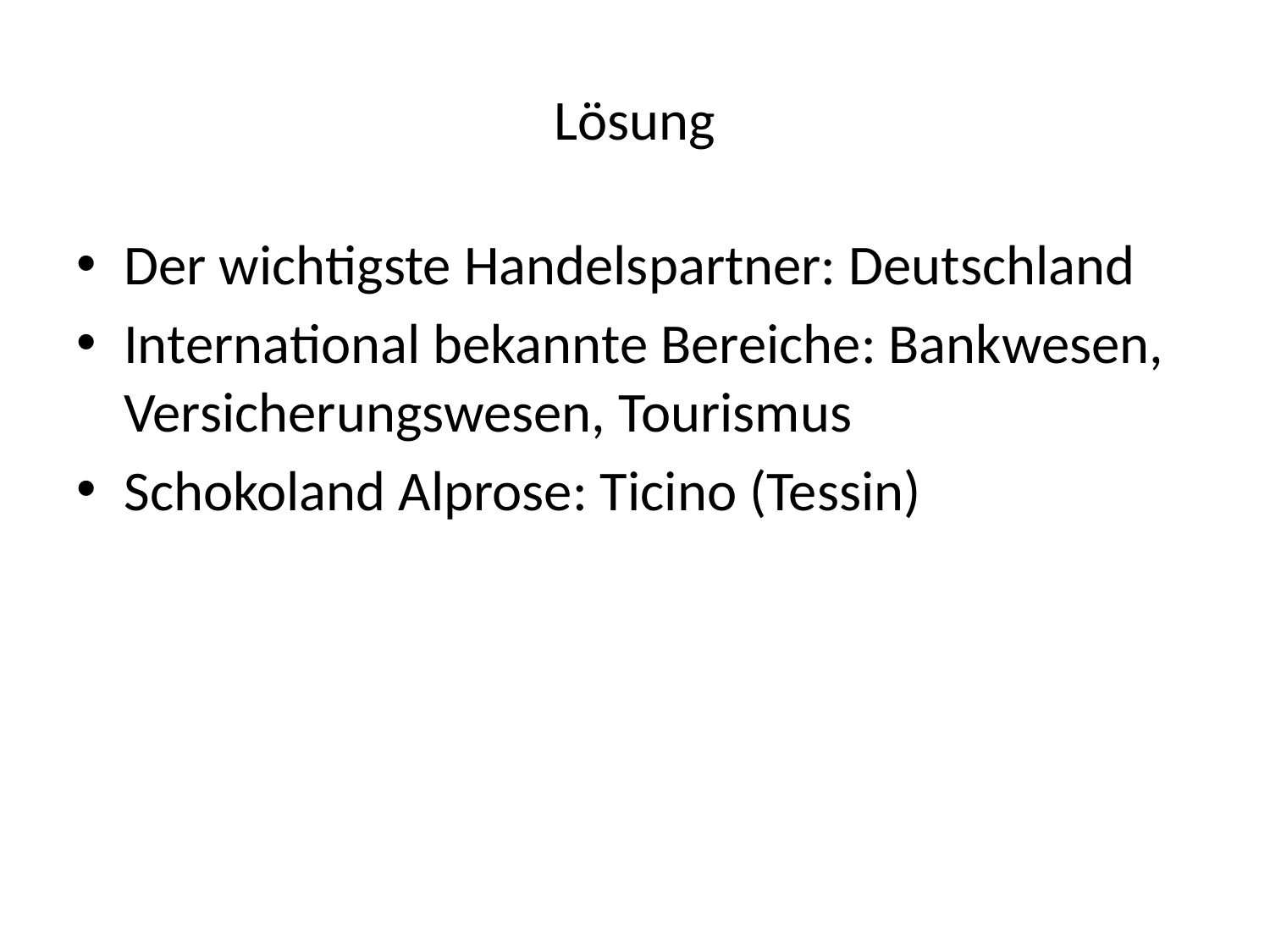

# Lösung
Der wichtigste Handelspartner: Deutschland
International bekannte Bereiche: Bankwesen, Versicherungswesen, Tourismus
Schokoland Alprose: Ticino (Tessin)